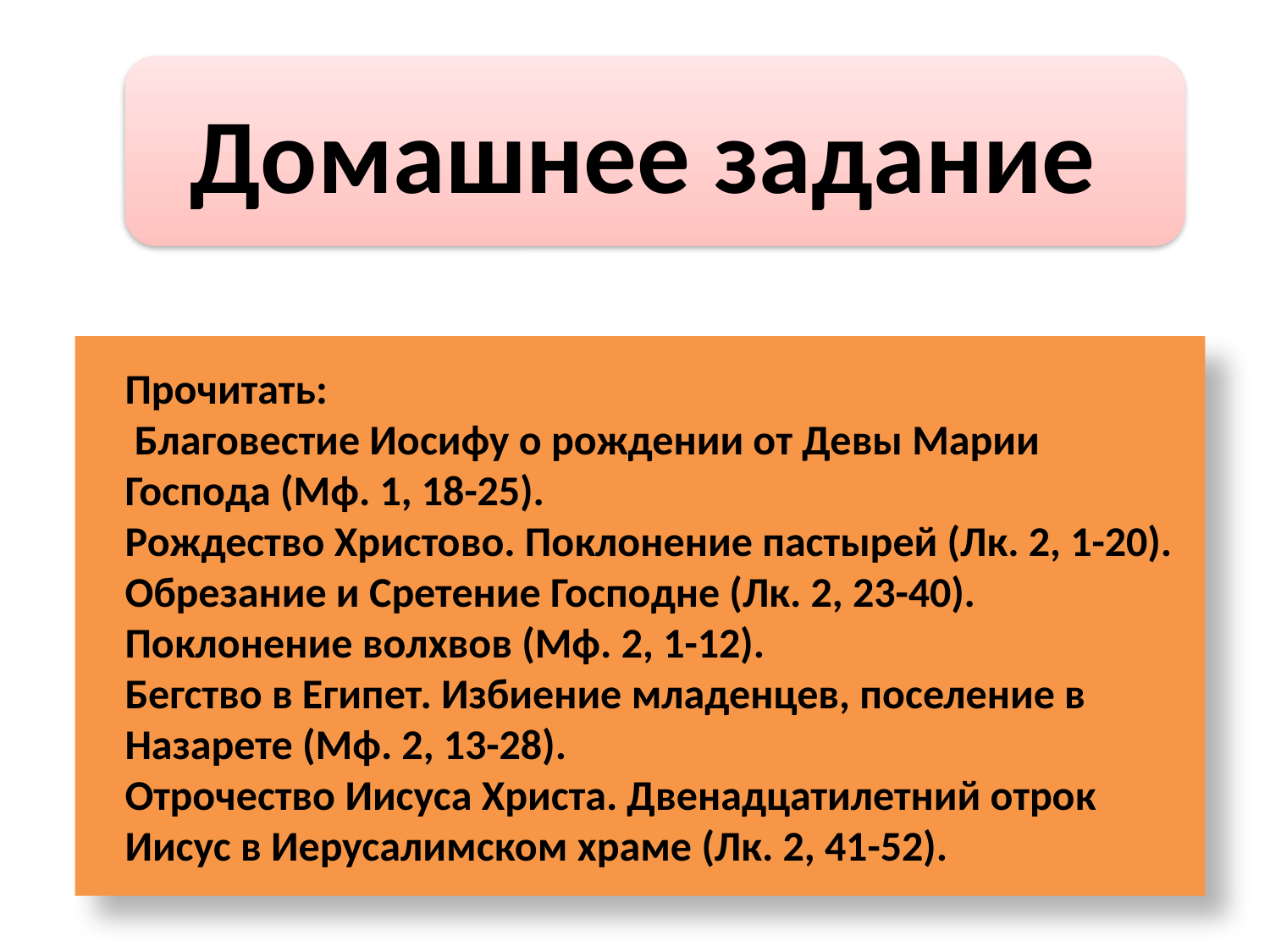

Домашнее задание
Прочитать:
 Благовестие Иосифу о рождении от Девы Марии Господа (Мф. 1, 18-25).
Рождество Христово. Поклонение пастырей (Лк. 2, 1-20). Обрезание и Сретение Господне (Лк. 2, 23-40).
Поклонение волхвов (Мф. 2, 1-12).
Бегство в Египет. Избиение младенцев, поселение в Назарете (Мф. 2, 13-28).
Отрочество Иисуса Христа. Двенадцатилетний отрок Иисус в Иерусалимском храме (Лк. 2, 41-52).